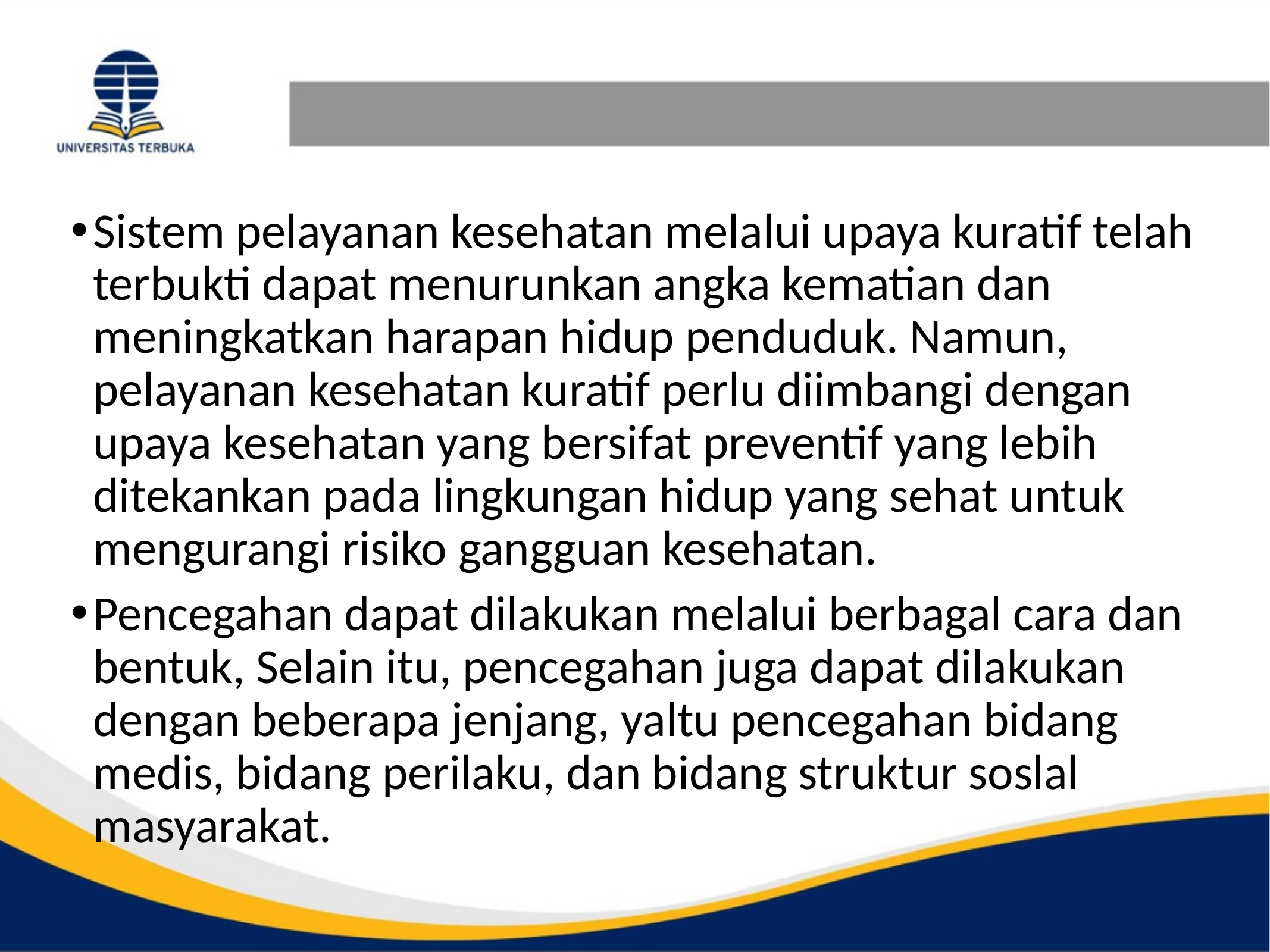

#
Sistem pelayanan kesehatan melalui upaya kuratif telah terbukti dapat menurunkan angka kematian dan meningkatkan harapan hidup penduduk. Namun, pelayanan kesehatan kuratif perlu diimbangi dengan upaya kesehatan yang bersifat preventif yang lebih ditekankan pada lingkungan hidup yang sehat untuk mengurangi risiko gangguan kesehatan.
Pencegahan dapat dilakukan melalui berbagal cara dan bentuk, Selain itu, pencegahan juga dapat dilakukan dengan beberapa jenjang, yaltu pencegahan bidang medis, bidang perilaku, dan bidang struktur soslal masyarakat.